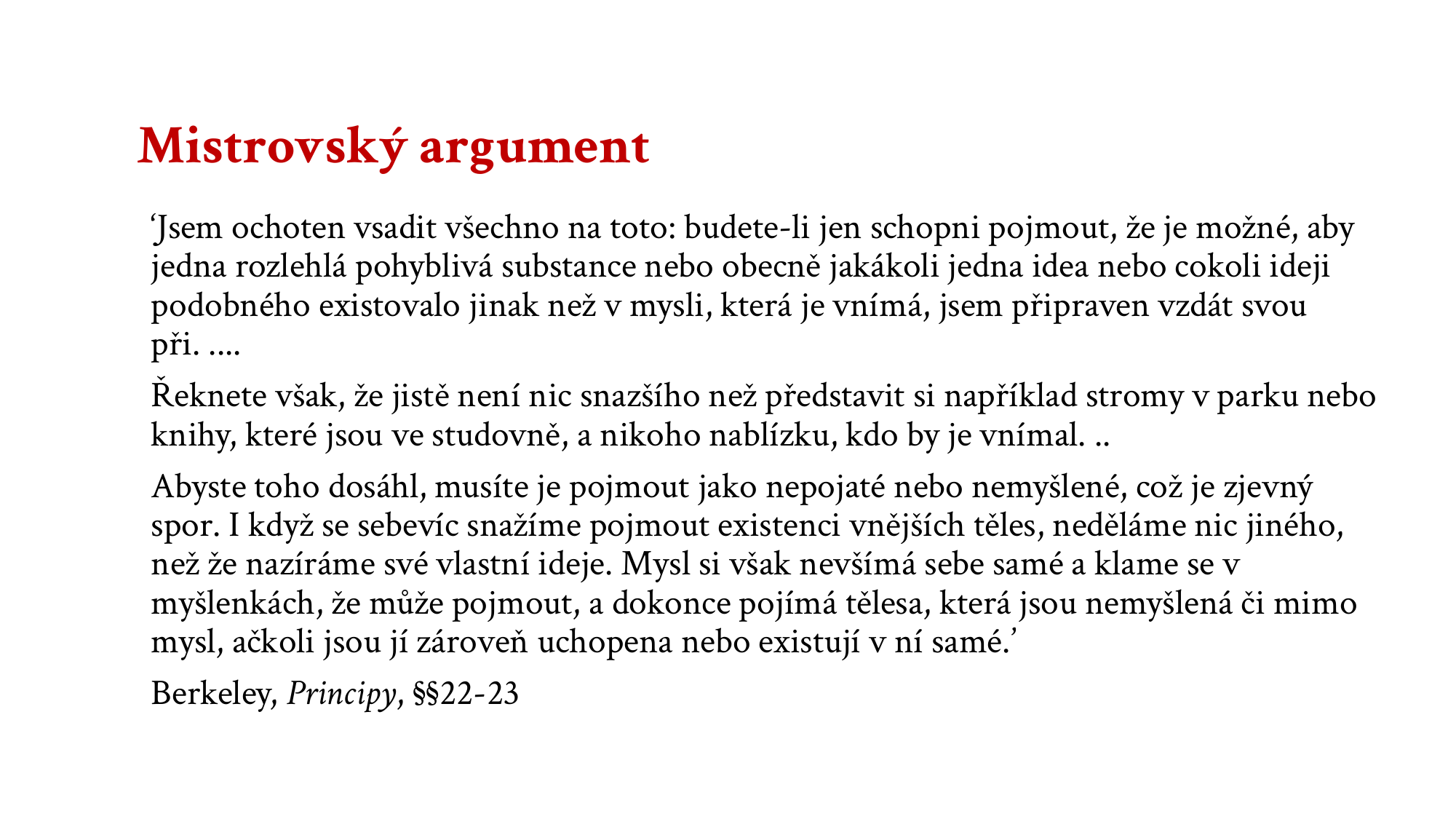

# Mistrovský argument
‘Jsem ochoten vsadit všechno na toto: budete-li jen schopni pojmout, že je možné, aby jedna rozlehlá pohyblivá substance nebo obecně jakákoli jedna idea nebo cokoli ideji podobného existovalo jinak než v mysli, která je vnímá, jsem připraven vzdát svou při. ....
Řeknete však, že jistě není nic snazšího než představit si například stromy v parku nebo knihy, které jsou ve studovně, a nikoho nablízku, kdo by je vnímal. ..
Abyste toho dosáhl, musíte je pojmout jako nepojaté nebo nemyšlené, což je zjevný spor. I když se sebevíc snažíme pojmout existenci vnějších těles, neděláme nic jiného, než že nazíráme své vlastní ideje. Mysl si však nevšímá sebe samé a klame se v myšlenkách, že může pojmout, a dokonce pojímá tělesa, která jsou nemyšlená či mimo mysl, ačkoli jsou jí zároveň uchopena nebo existují v ní samé.’
Berkeley, Principy, §§22-23